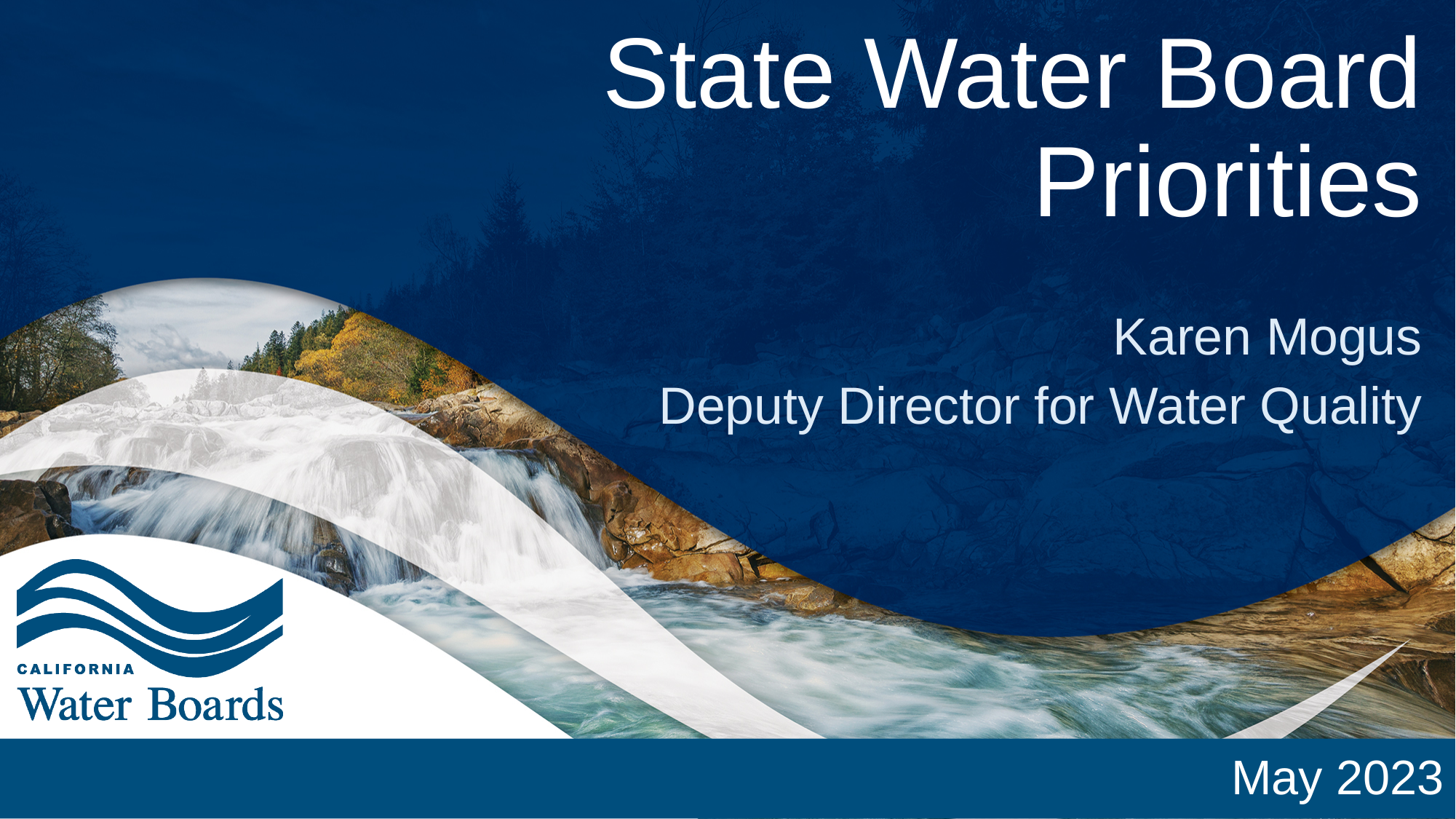

# State Water Board Priorities
Karen Mogus
Deputy Director for Water Quality
May 2023